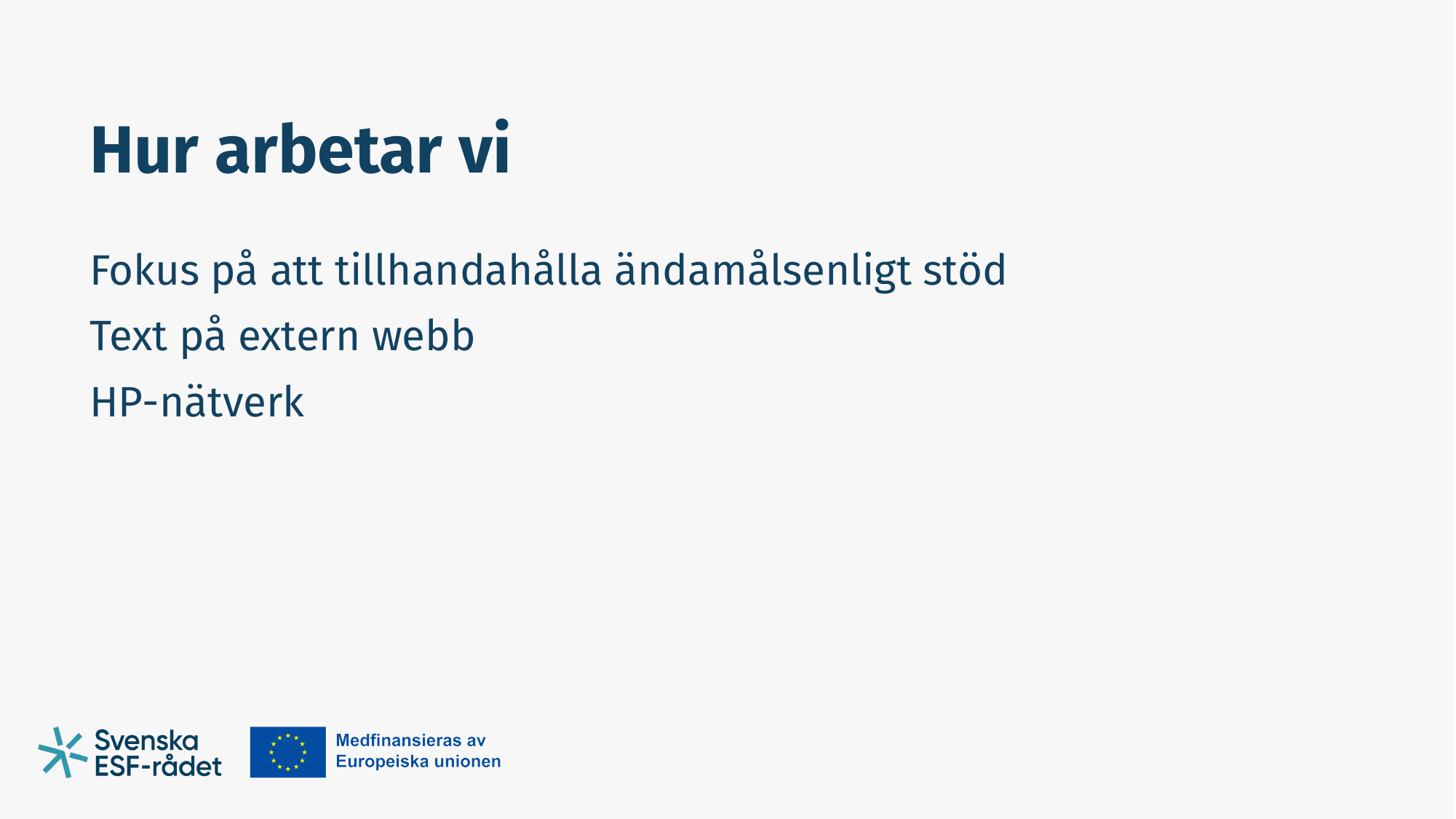

# Hur arbetar vi
Fokus på att tillhandahålla ändamålsenligt stöd
Text på extern webb
HP-nätverk